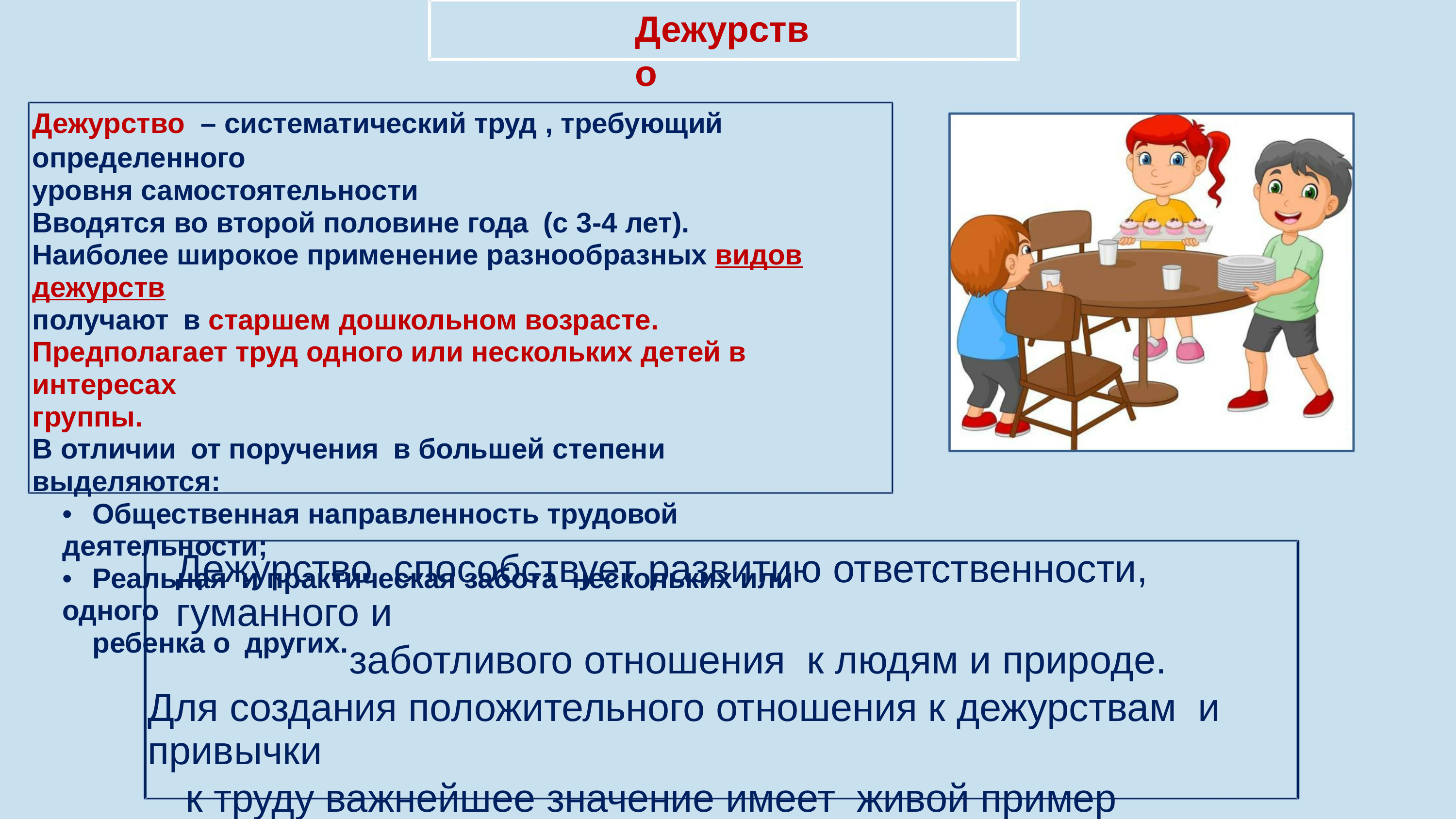

Дежурство
Дежурство  – систематический труд , требующий определенного
уровня самостоятельности
Вводятся во второй половине года (с 3-4 лет).
Наиболее широкое применение разнообразных видов дежурств
получают в старшем дошкольном возрасте.
Предполагает труд одного или нескольких детей в интересах
группы.
В отличии от поручения в большей степени выделяются:
• Общественная направленность трудовой деятельности;
• Реальная и практическая забота нескольких или одного
ребенка о других.
Дежурство способствует развитию ответственности, гуманного и
заботливого отношения к людям и природе.
Для создания положительного отношения к дежурствам и привычки
к труду важнейшее значение имеет живой пример окружающих
взрослых, непосредственное соприкосновение с их трудом.